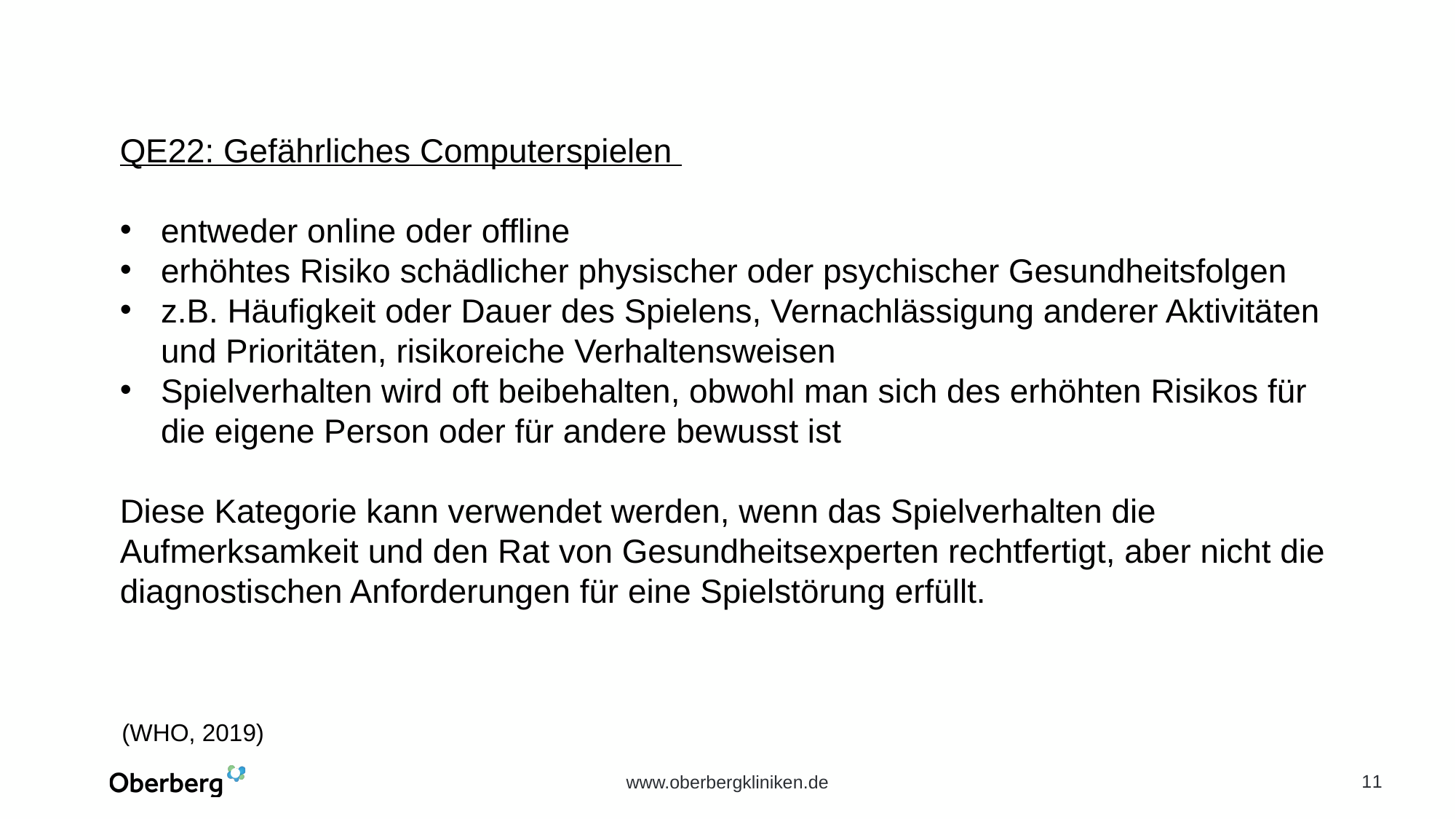

QE22: Gefährliches Computerspielen

entweder online oder offline
erhöhtes Risiko schädlicher physischer oder psychischer Gesundheitsfolgen
z.B. Häufigkeit oder Dauer des Spielens, Vernachlässigung anderer Aktivitäten und Prioritäten, risikoreiche Verhaltensweisen
Spielverhalten wird oft beibehalten, obwohl man sich des erhöhten Risikos für die eigene Person oder für andere bewusst ist

Diese Kategorie kann verwendet werden, wenn das Spielverhalten die Aufmerksamkeit und den Rat von Gesundheitsexperten rechtfertigt, aber nicht die diagnostischen Anforderungen für eine Spielstörung erfüllt.

(WHO, 2019)
11